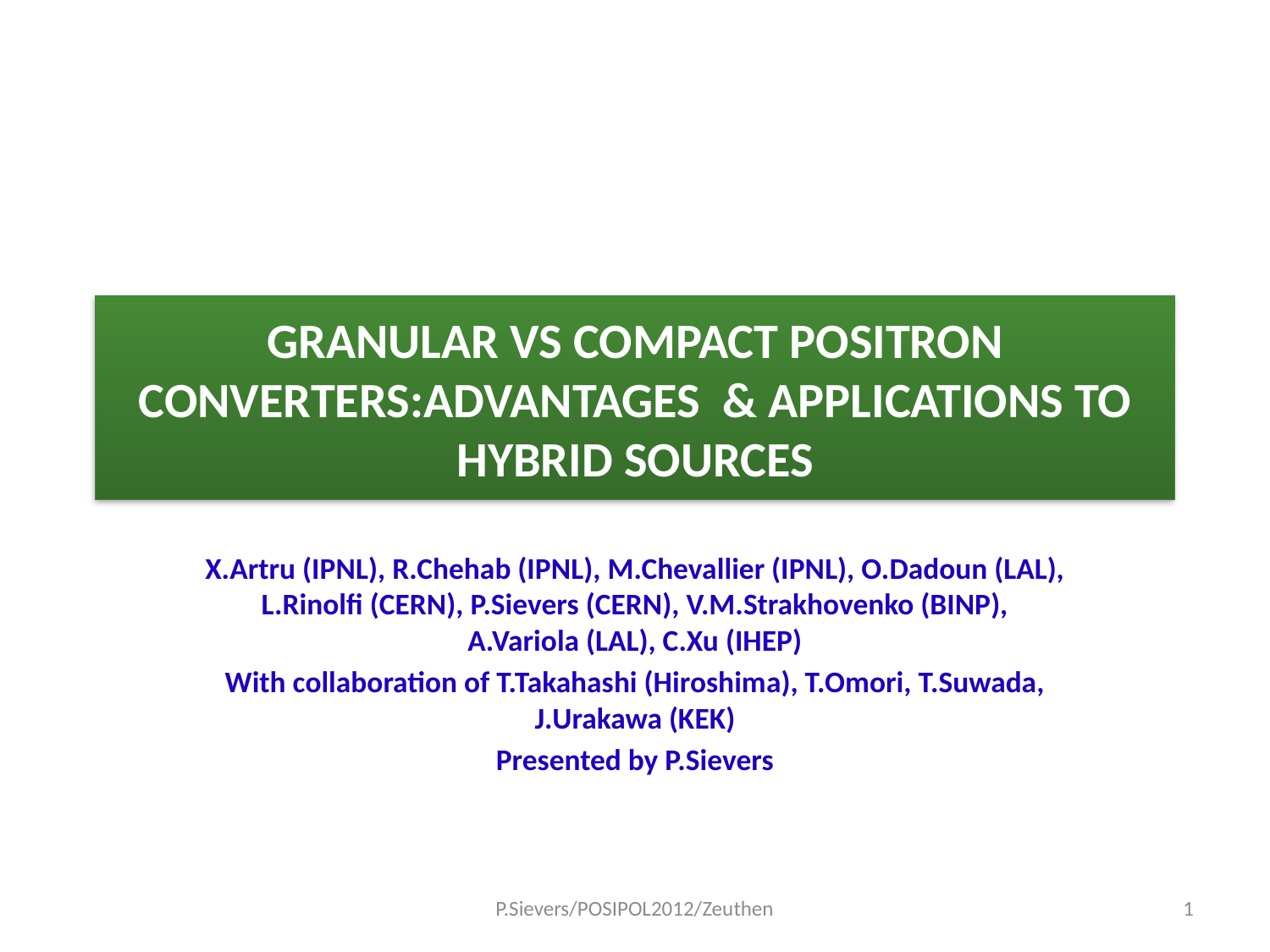

# GRANULAR VS COMPACT POSITRON CONVERTERS:ADVANTAGES  & APPLICATIONS TO HYBRID SOURCES
X.Artru (IPNL), R.Chehab (IPNL), M.Chevallier (IPNL), O.Dadoun (LAL), L.Rinolfi (CERN), P.Sievers (CERN), V.M.Strakhovenko (BINP), A.Variola (LAL), C.Xu (IHEP)
With collaboration of T.Takahashi (Hiroshima), T.Omori, T.Suwada, J.Urakawa (KEK)
Presented by P.Sievers
P.Sievers/POSIPOL2012/Zeuthen
1